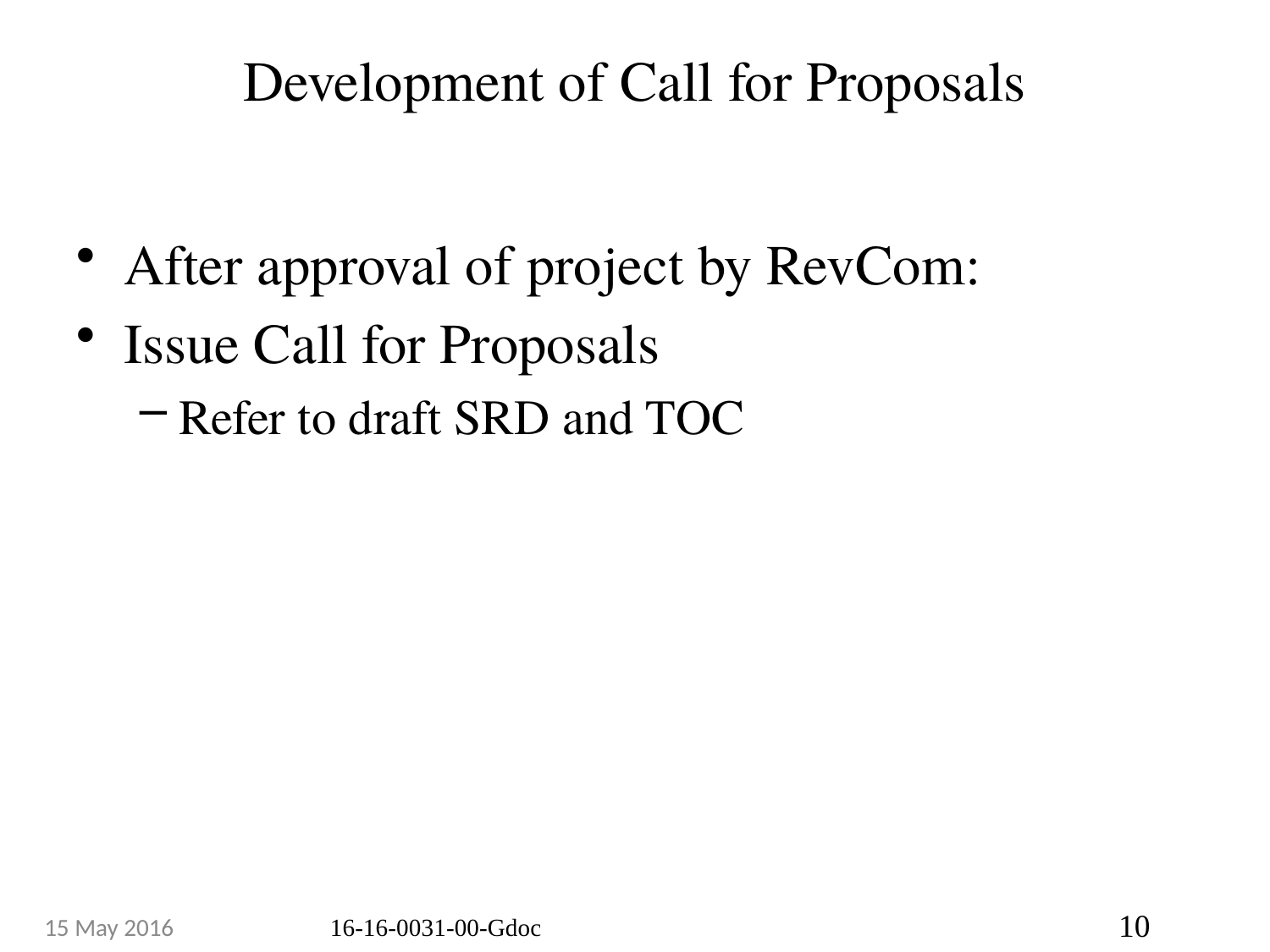

# Development of Call for Proposals
After approval of project by RevCom:
Issue Call for Proposals
Refer to draft SRD and TOC